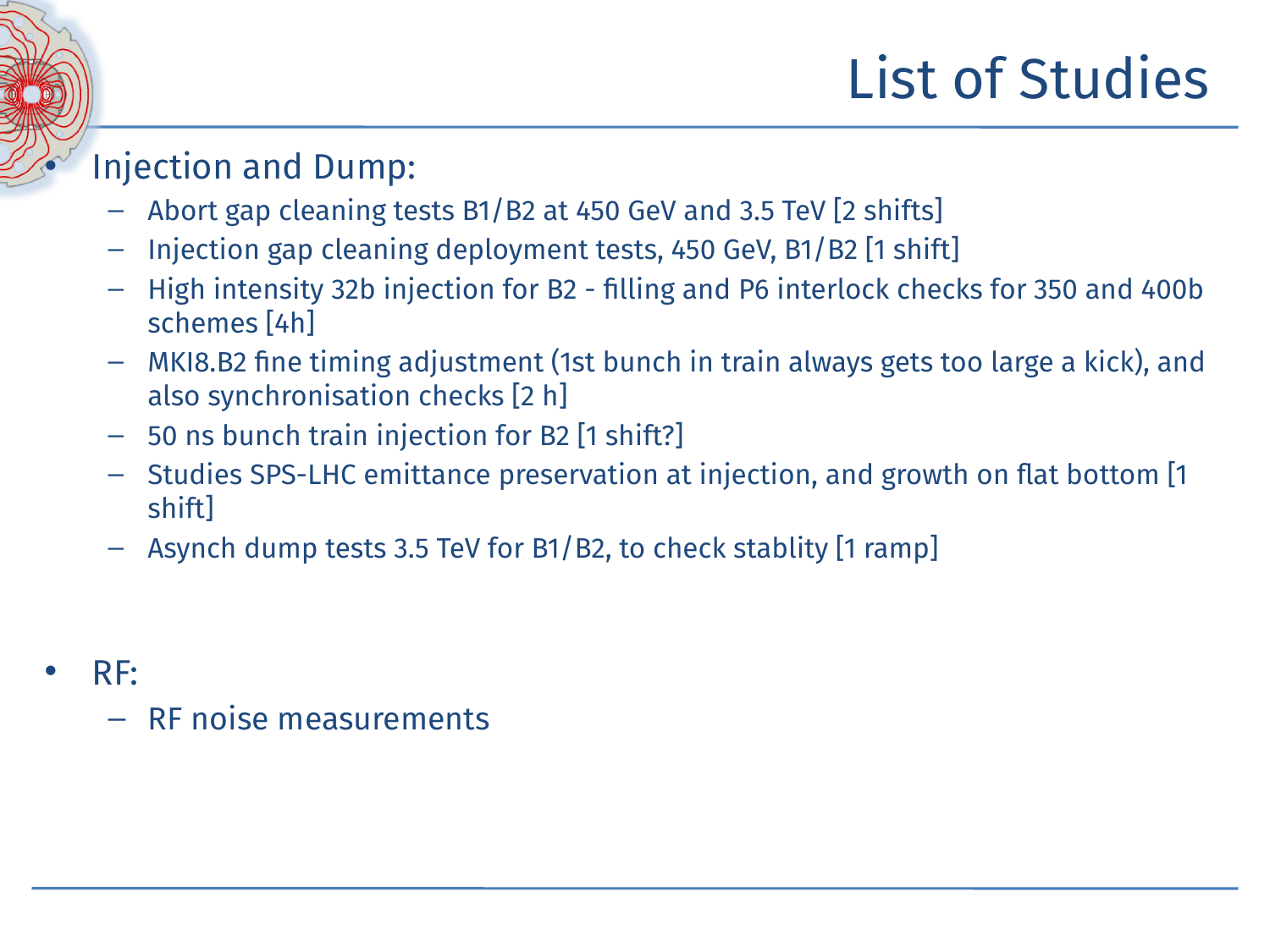

# List of Studies
Injection and Dump:
Abort gap cleaning tests B1/B2 at 450 GeV and 3.5 TeV [2 shifts]
Injection gap cleaning deployment tests, 450 GeV, B1/B2 [1 shift]
High intensity 32b injection for B2 - filling and P6 interlock checks for 350 and 400b schemes [4h]
MKI8.B2 fine timing adjustment (1st bunch in train always gets too large a kick), and also synchronisation checks [2 h]
50 ns bunch train injection for B2 [1 shift?]
Studies SPS-LHC emittance preservation at injection, and growth on flat bottom [1 shift]
Asynch dump tests 3.5 TeV for B1/B2, to check stablity [1 ramp]

RF:
RF noise measurements